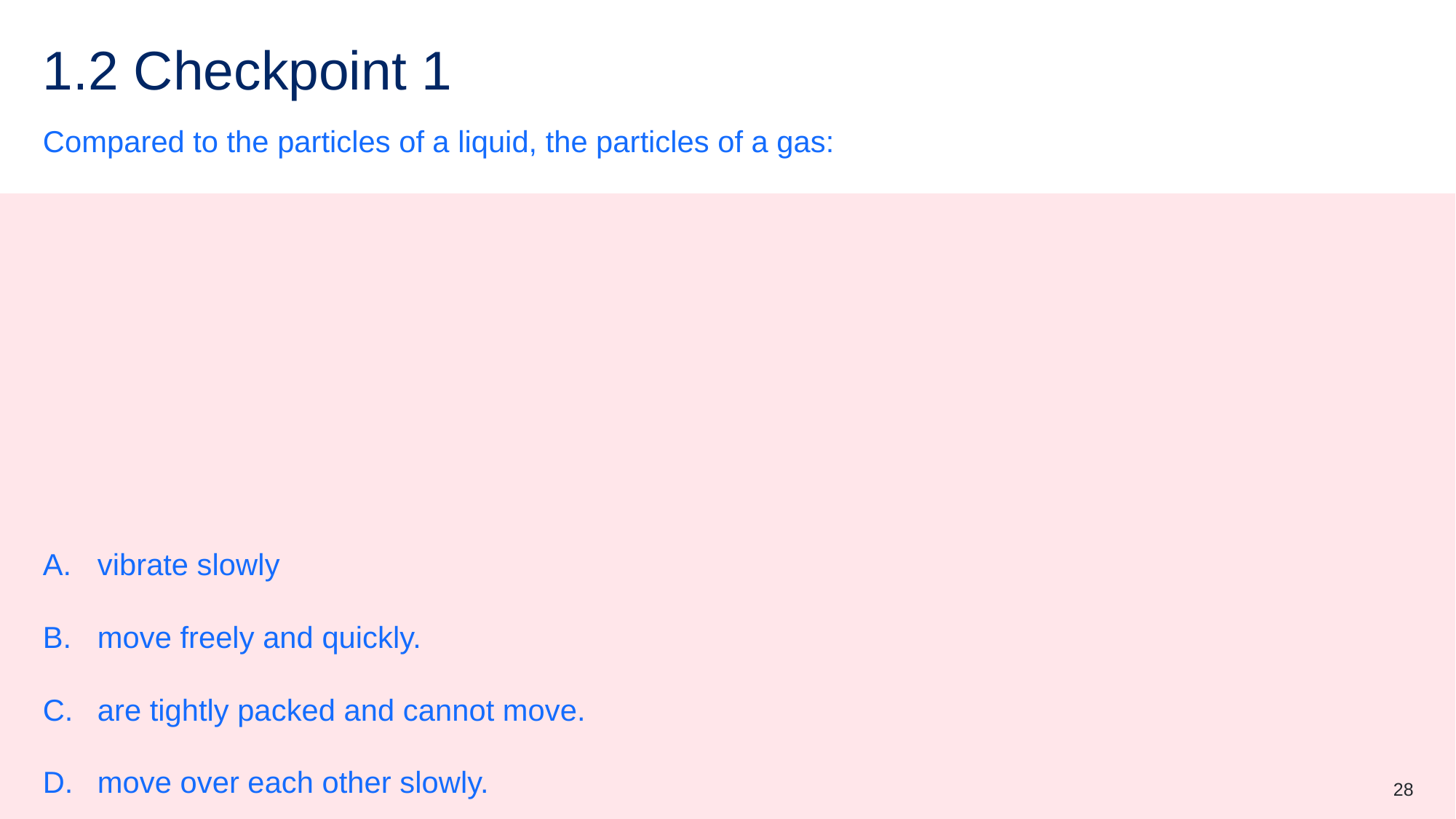

# 1.2 Checkpoint 1
Compared to the particles of a liquid, the particles of a gas:
vibrate slowly
move freely and quickly.
are tightly packed and cannot move.
move over each other slowly.
28